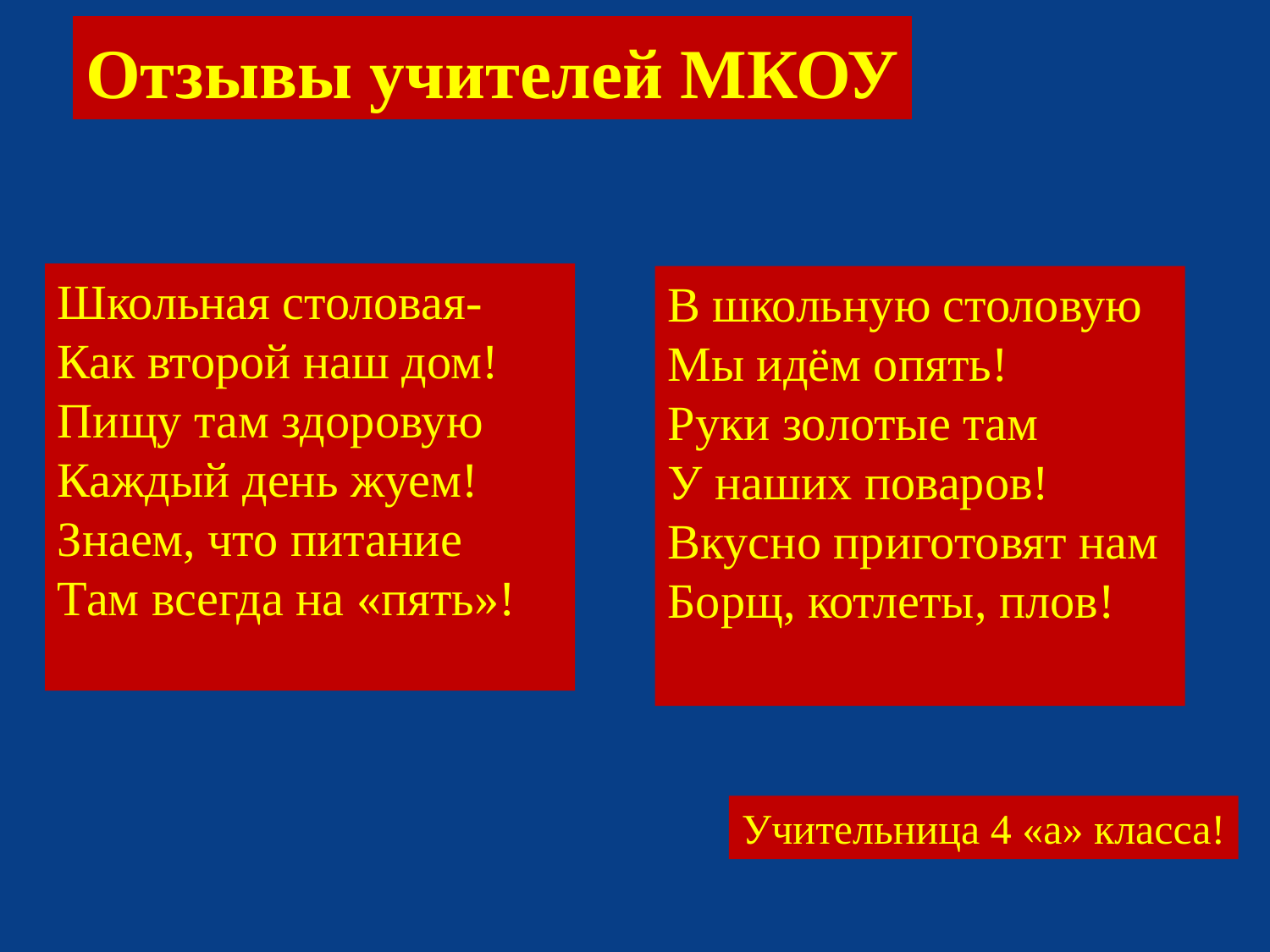

Отзывы учителей МКОУ
Школьная столовая-
Как второй наш дом!
Пищу там здоровую
Каждый день жуем!
Знаем, что питание
Там всегда на «пять»!

В школьную столовую
Мы идём опять!
Руки золотые там
У наших поваров!
Вкусно приготовят нам
Борщ, котлеты, плов!
Учительница 4 «а» класса!